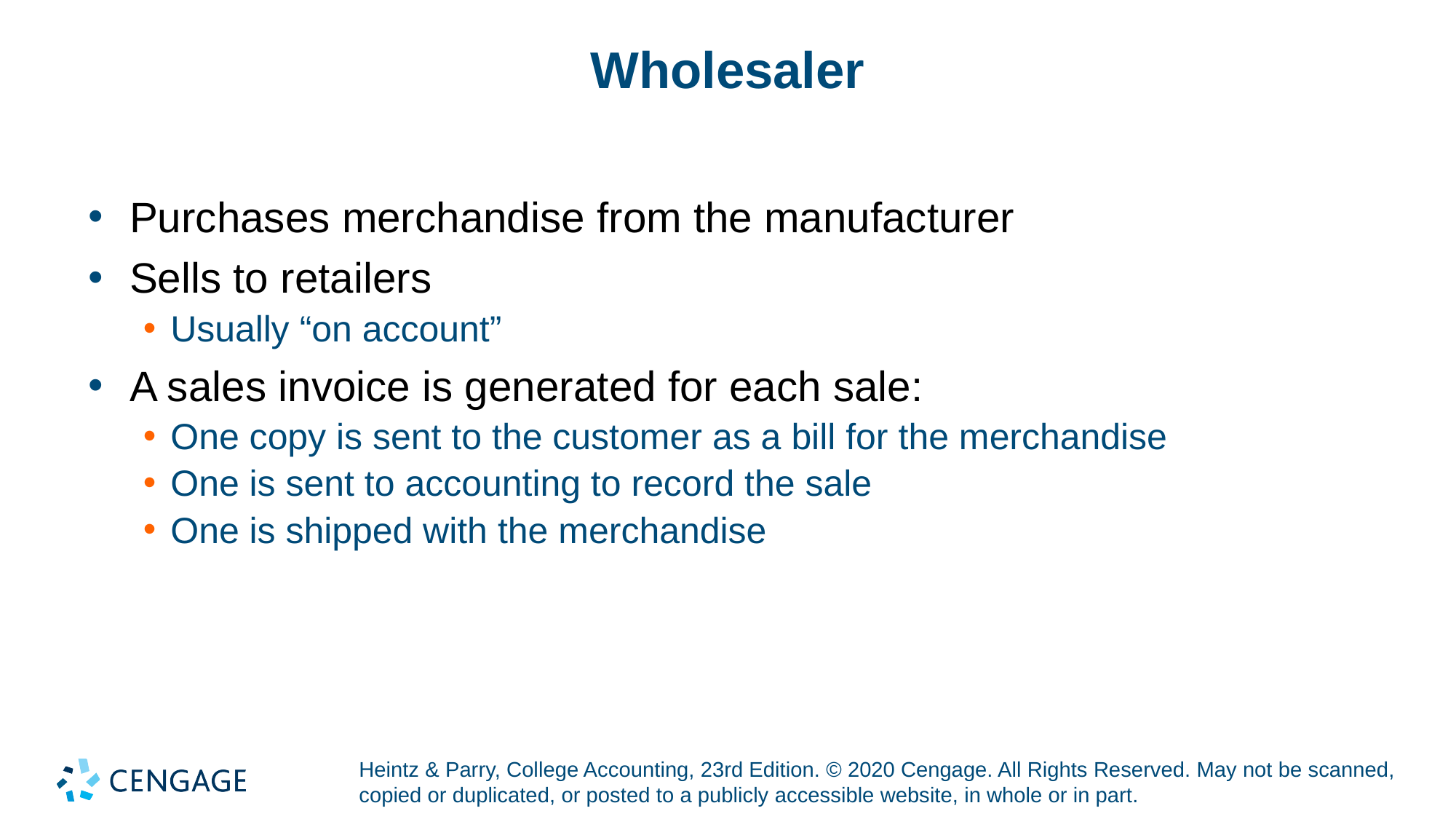

# Wholesaler
Purchases merchandise from the manufacturer
Sells to retailers
Usually “on account”
A sales invoice is generated for each sale:
One copy is sent to the customer as a bill for the merchandise
One is sent to accounting to record the sale
One is shipped with the merchandise